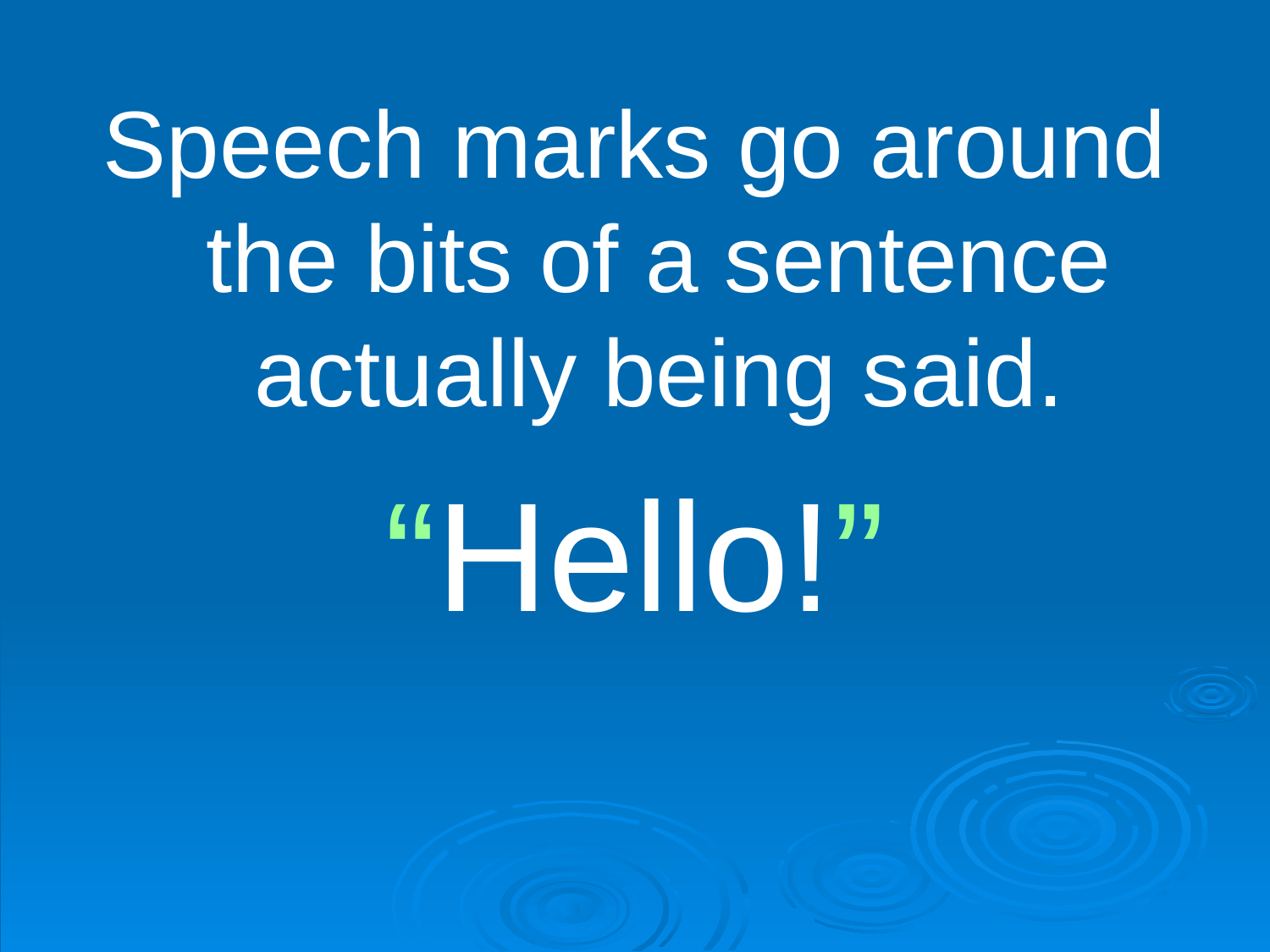

Speech marks go around the bits of a sentence actually being said.
“Hello!”